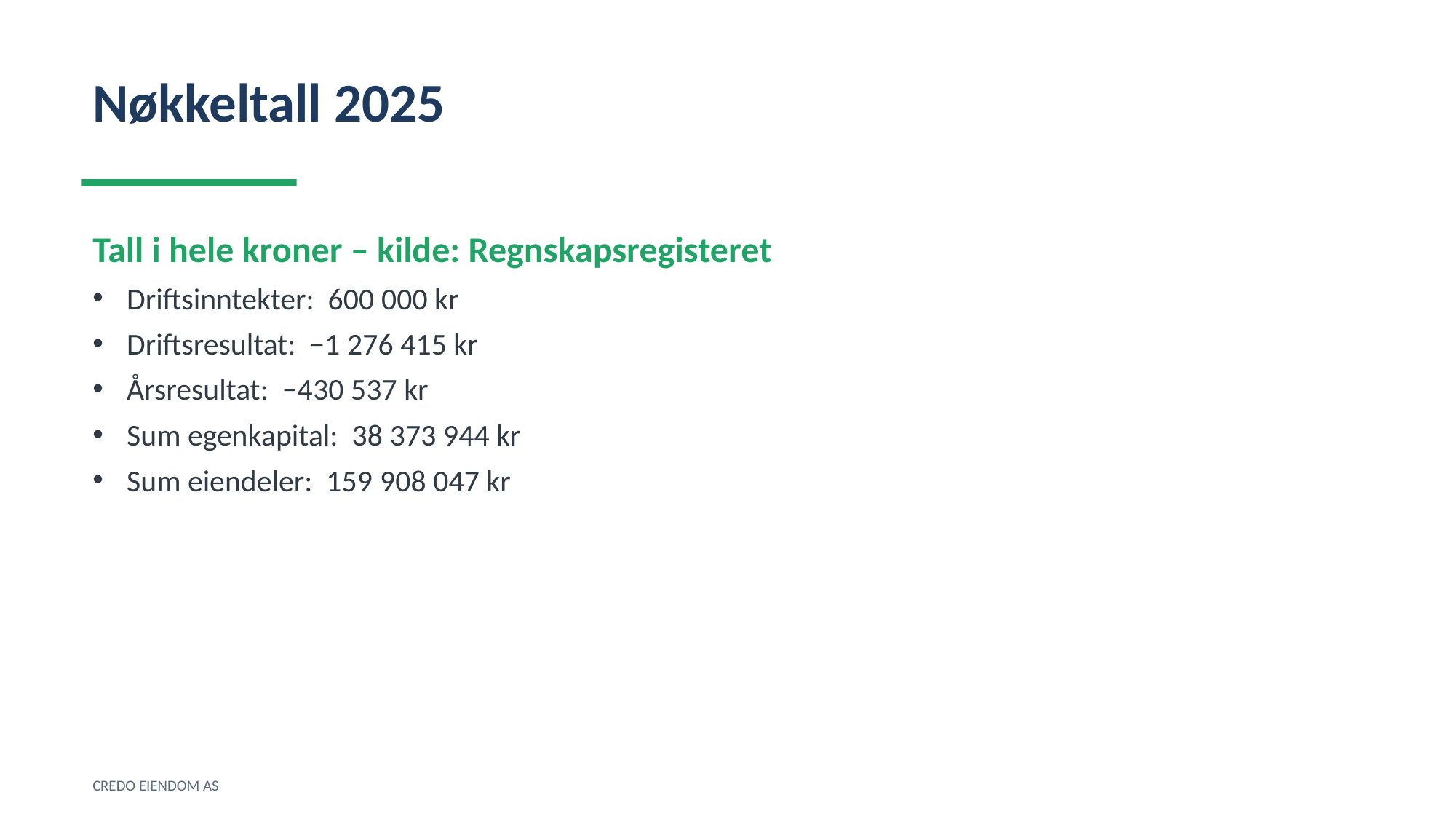

Nøkkeltall 2025

Tall i hele kroner – kilde: Regnskapsregisteret
Driftsinntekter:  600 000 kr
Driftsresultat:  −1 276 415 kr
Årsresultat:  −430 537 kr
Sum egenkapital:  38 373 944 kr
Sum eiendeler:  159 908 047 kr
CREDO EIENDOM AS